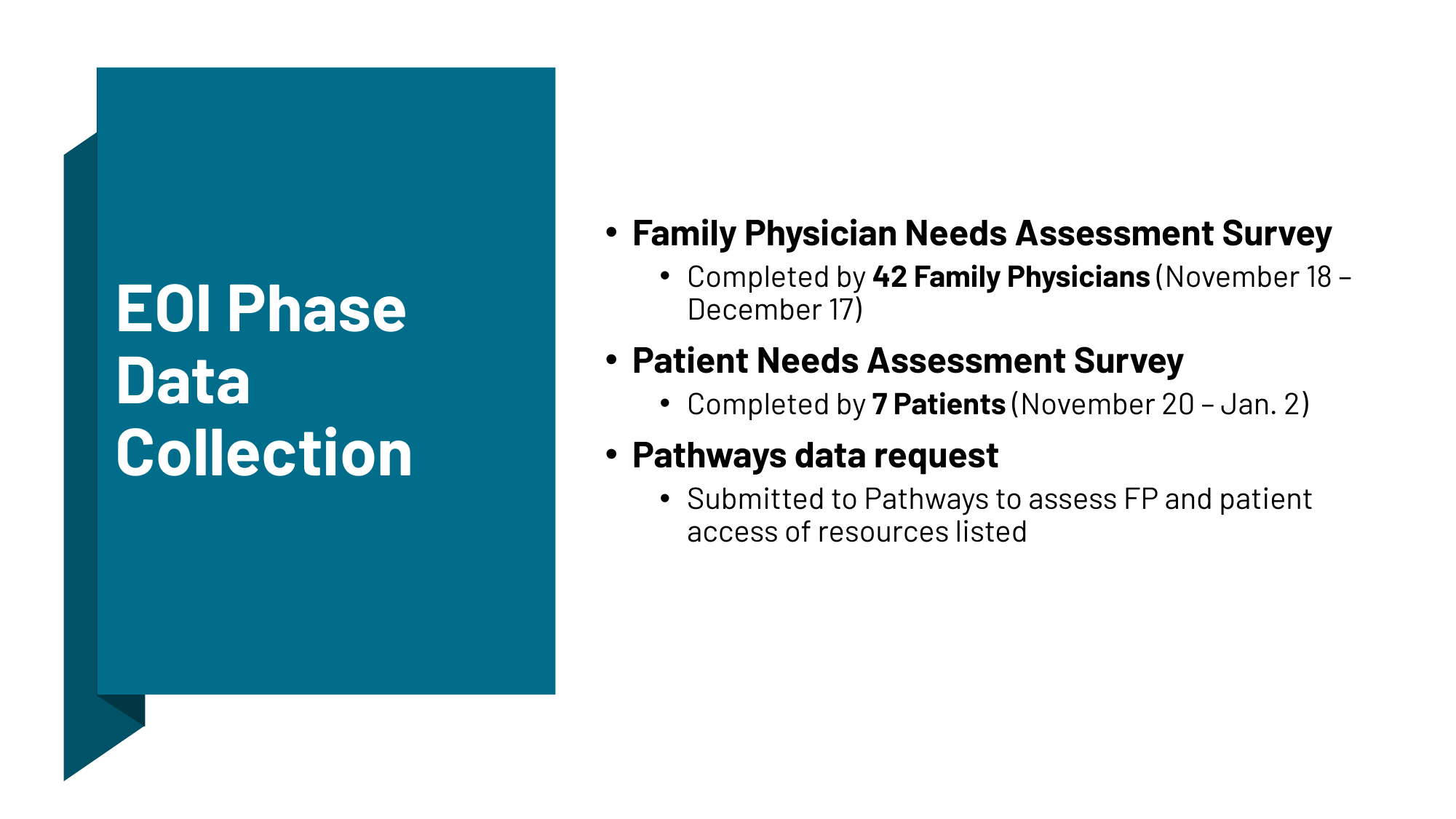

# EOI Phase Data Collection
Family Physician Needs Assessment Survey
Completed by 42 Family Physicians (November 18 – December 17)
Patient Needs Assessment Survey
Completed by 7 Patients (November 20 – Jan. 2)
Pathways data request
Submitted to Pathways to assess FP and patient access of resources listed